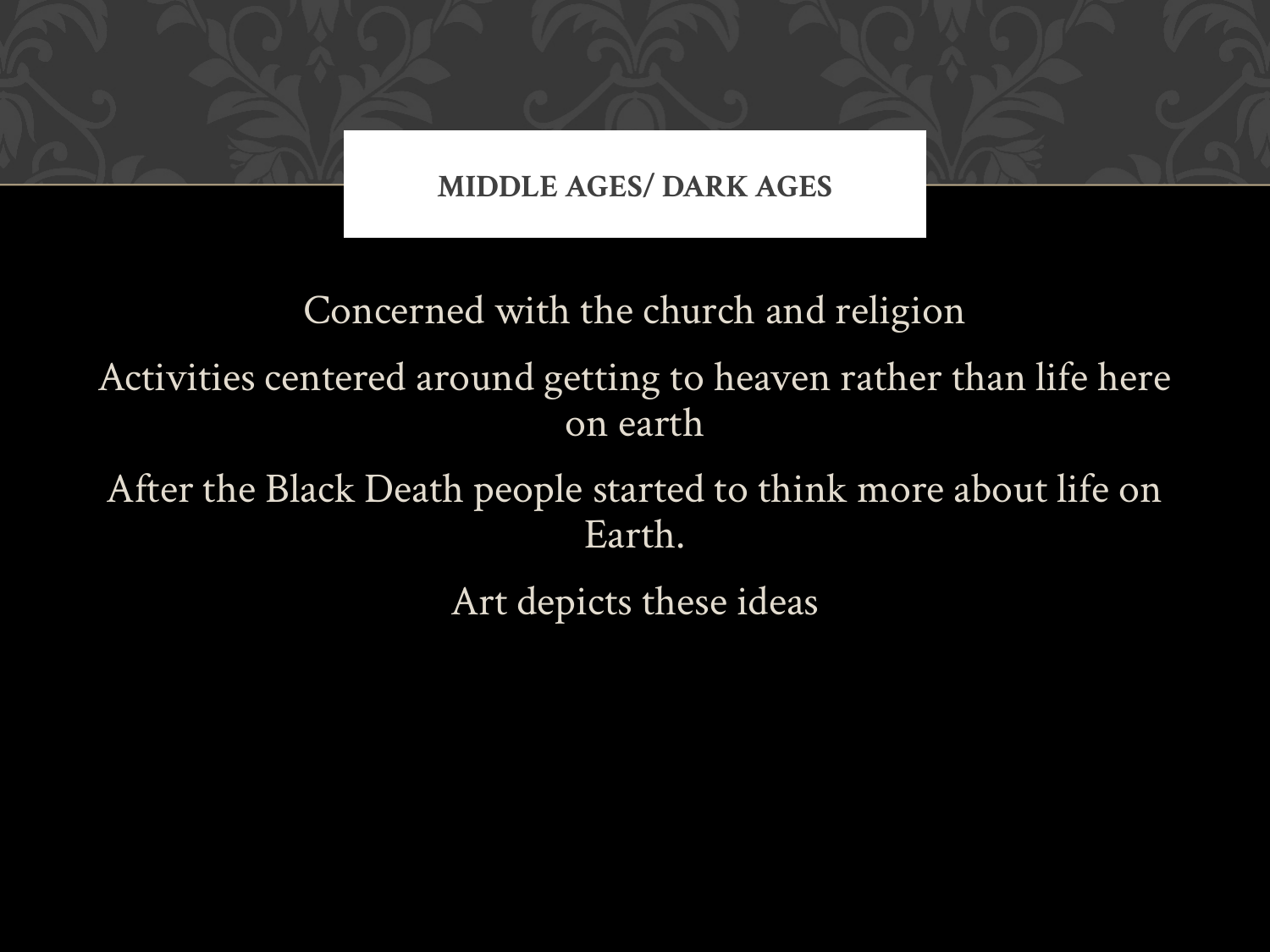

# Middle Ages/ Dark Ages
Concerned with the church and religion
Activities centered around getting to heaven rather than life here on earth
After the Black Death people started to think more about life on Earth.
Art depicts these ideas